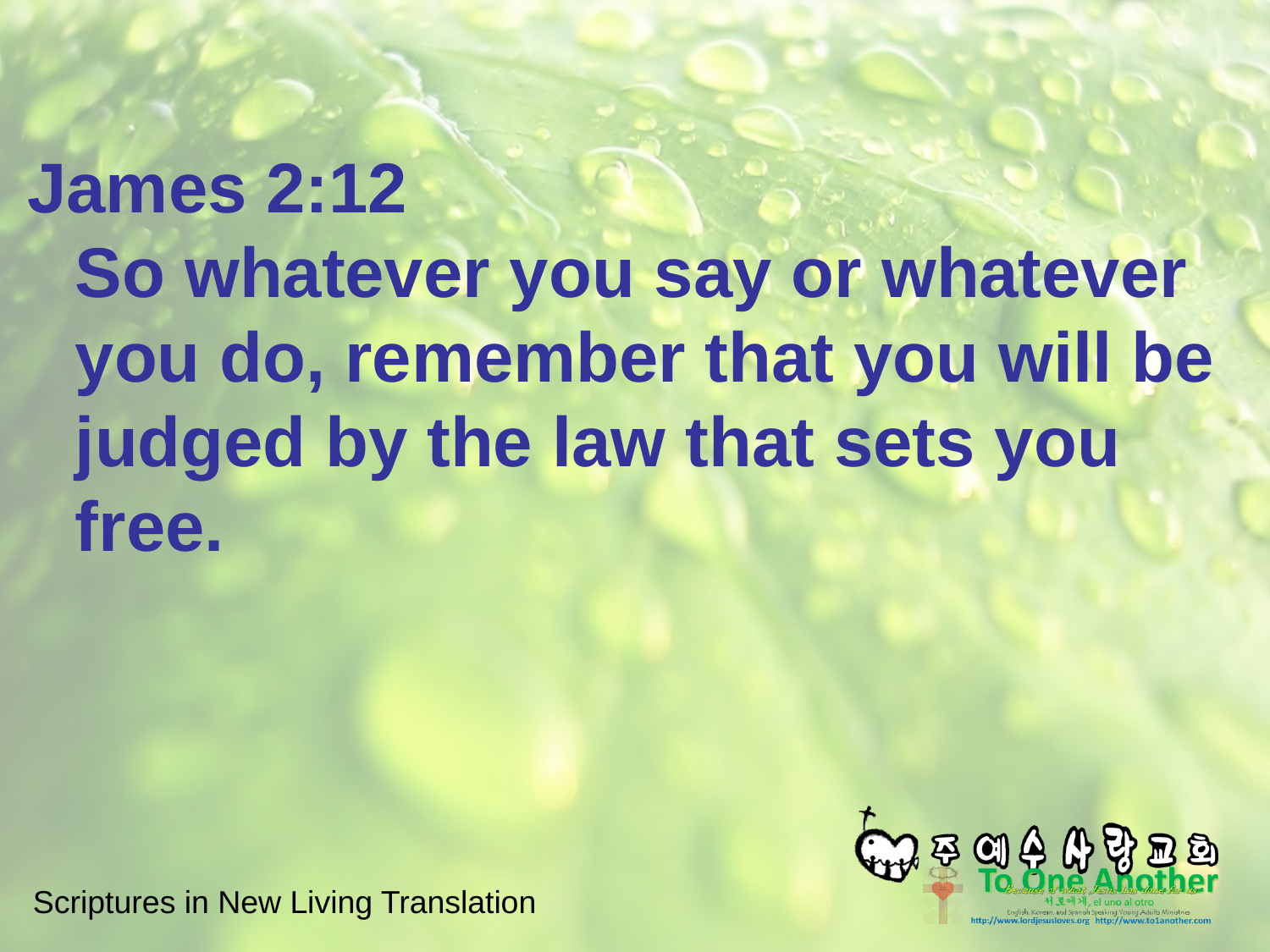

#
James 2:12
So whatever you say or whatever you do, remember that you will be judged by the law that sets you free.